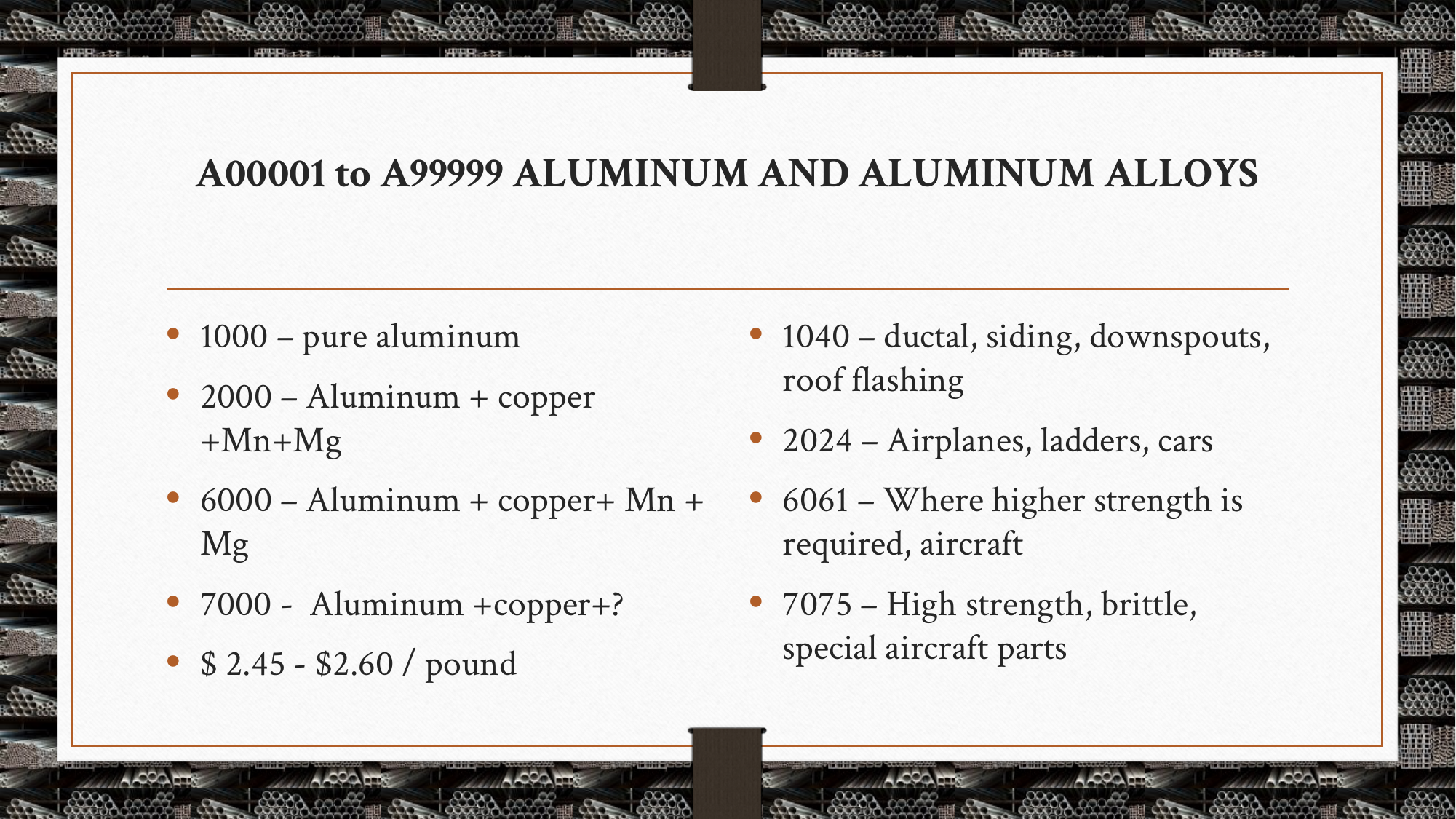

# A00001 to A99999 ALUMINUM AND ALUMINUM ALLOYS
1000 – pure aluminum
2000 – Aluminum + copper +Mn+Mg
6000 – Aluminum + copper+ Mn + Mg
7000 -  Aluminum +copper+?
$ 2.45 - $2.60 / pound
1040 – ductal, siding, downspouts, roof flashing
2024 – Airplanes, ladders, cars
6061 – Where higher strength is required, aircraft
7075 – High strength, brittle, special aircraft parts